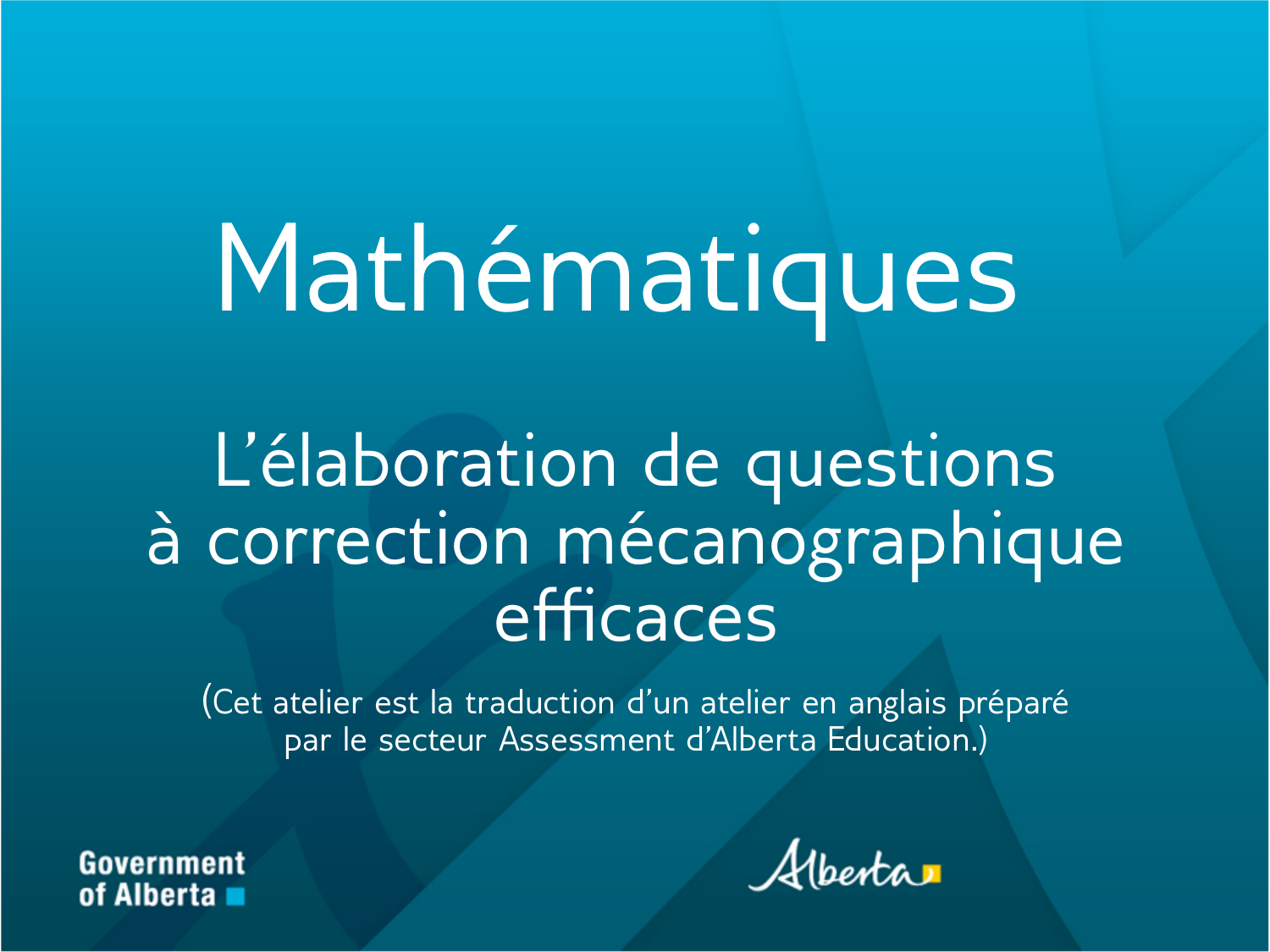

Mathématiques

L’élaboration de questions
à correction mécanographique efficaces
(Cet atelier est la traduction d’un atelier en anglais préparé
par le secteur Assessment d’Alberta Education.)